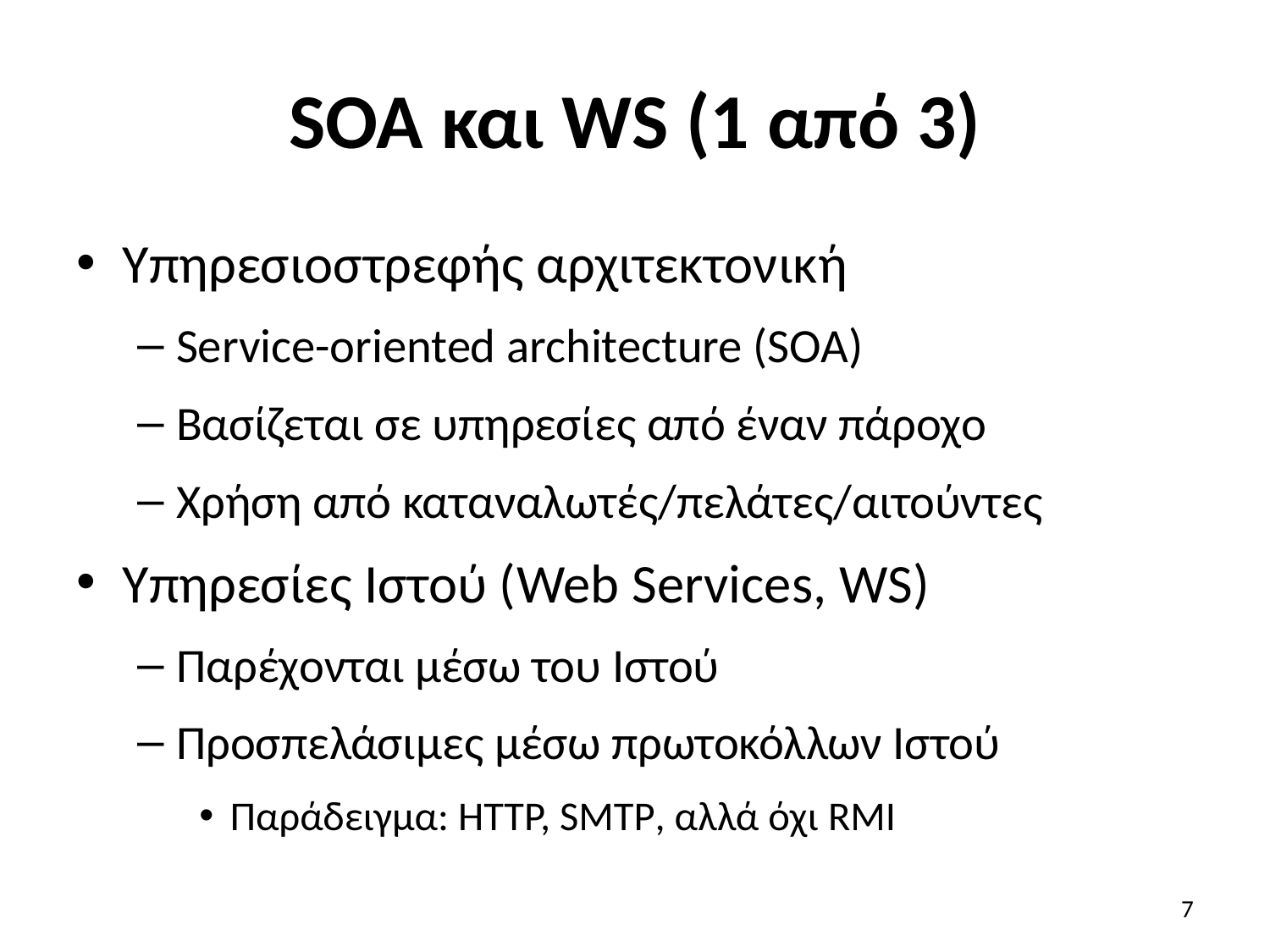

# SOA και WS (1 από 3)
Υπηρεσιοστρεφής αρχιτεκτονική
Service-oriented architecture (SOA)
Βασίζεται σε υπηρεσίες από έναν πάροχο
Χρήση από καταναλωτές/πελάτες/αιτούντες
Υπηρεσίες Ιστού (Web Services, WS)
Παρέχονται μέσω του Ιστού
Προσπελάσιμες μέσω πρωτοκόλλων Ιστού
Παράδειγμα: HTTP, SMTP, αλλά όχι RMI
7